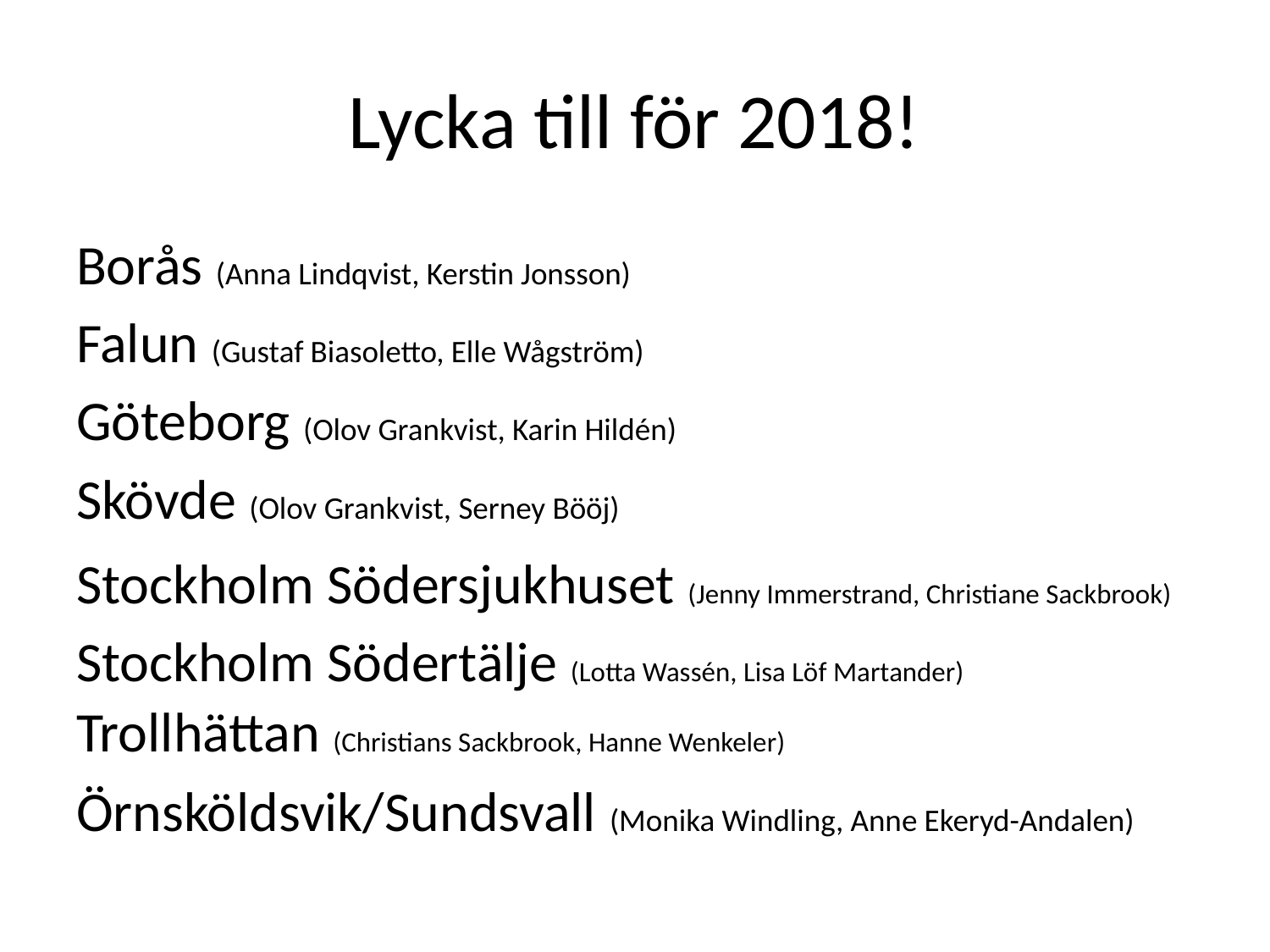

# Lycka till för 2018!
Borås (Anna Lindqvist, Kerstin Jonsson)
Falun (Gustaf Biasoletto, Elle Wågström)
Göteborg (Olov Grankvist, Karin Hildén)
Skövde (Olov Grankvist, Serney Bööj)
Stockholm Södersjukhuset (Jenny Immerstrand, Christiane Sackbrook)
Stockholm Södertälje (Lotta Wassén, Lisa Löf Martander)
Trollhättan (Christians Sackbrook, Hanne Wenkeler)
Örnsköldsvik/Sundsvall (Monika Windling, Anne Ekeryd-Andalen)